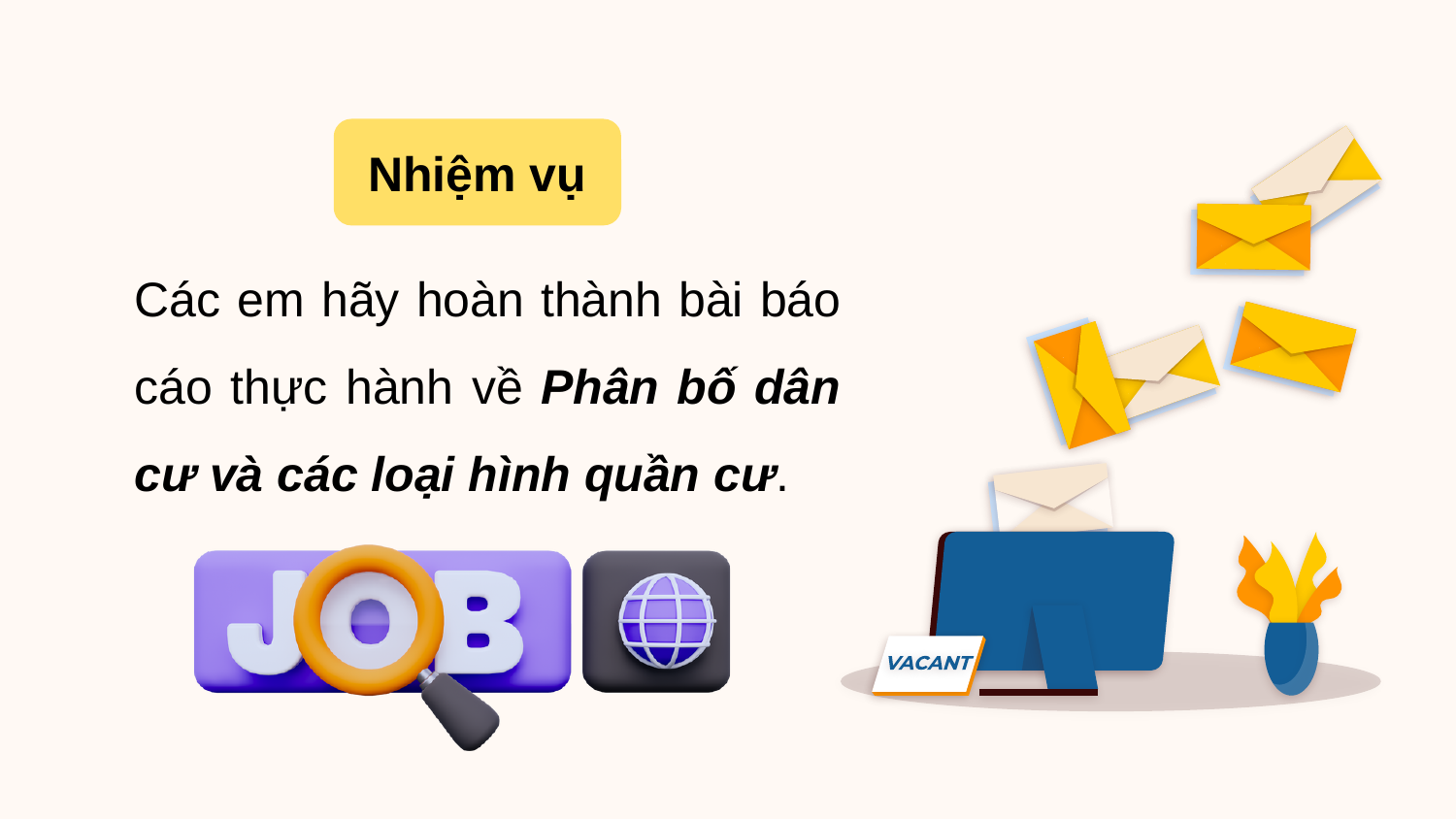

Nhiệm vụ
Các em hãy hoàn thành bài báo cáo thực hành về Phân bố dân cư và các loại hình quần cư.